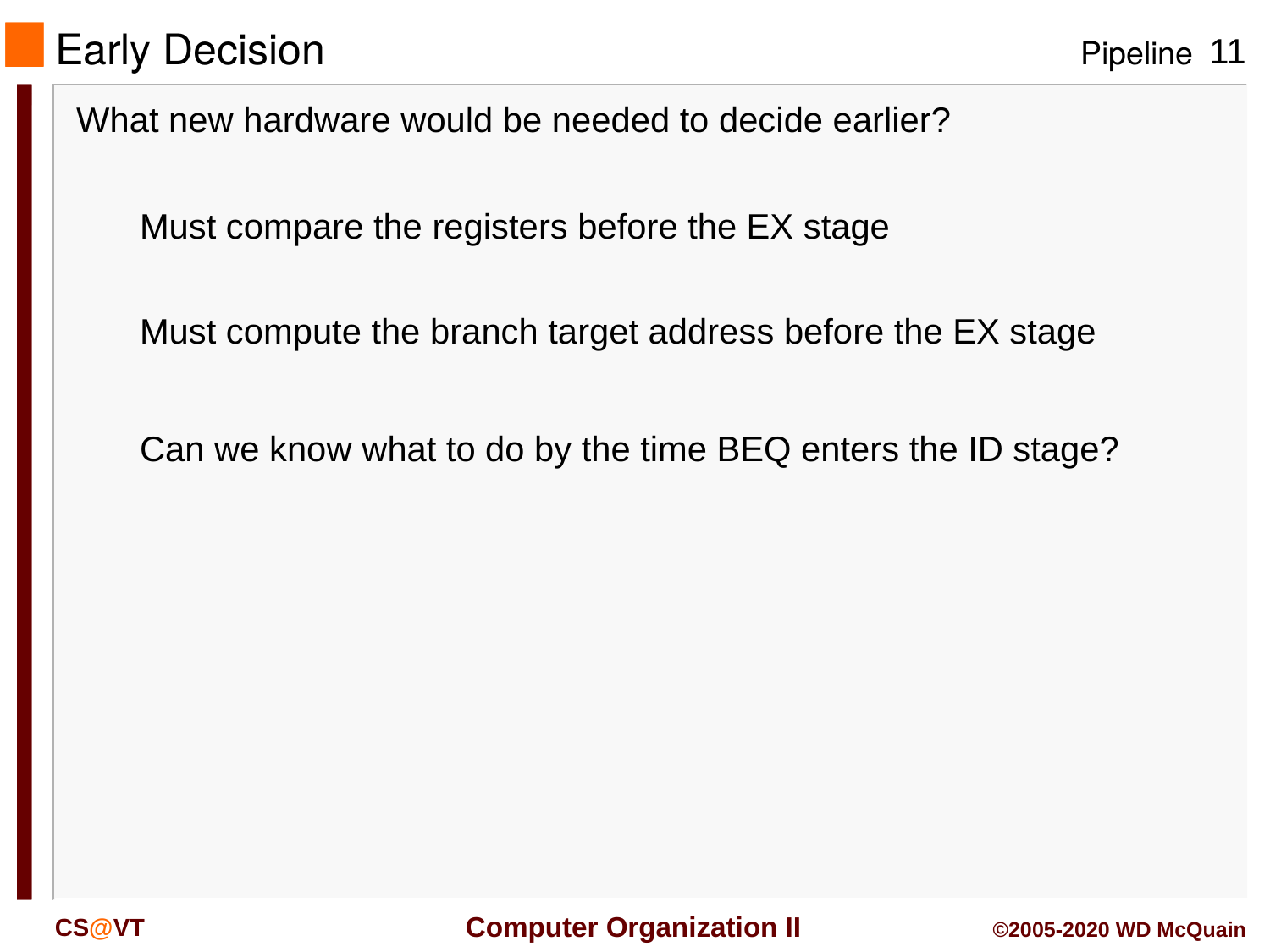

# Early Decision
What new hardware would be needed to decide earlier?
Must compare the registers before the EX stage
Must compute the branch target address before the EX stage
Can we know what to do by the time BEQ enters the ID stage?